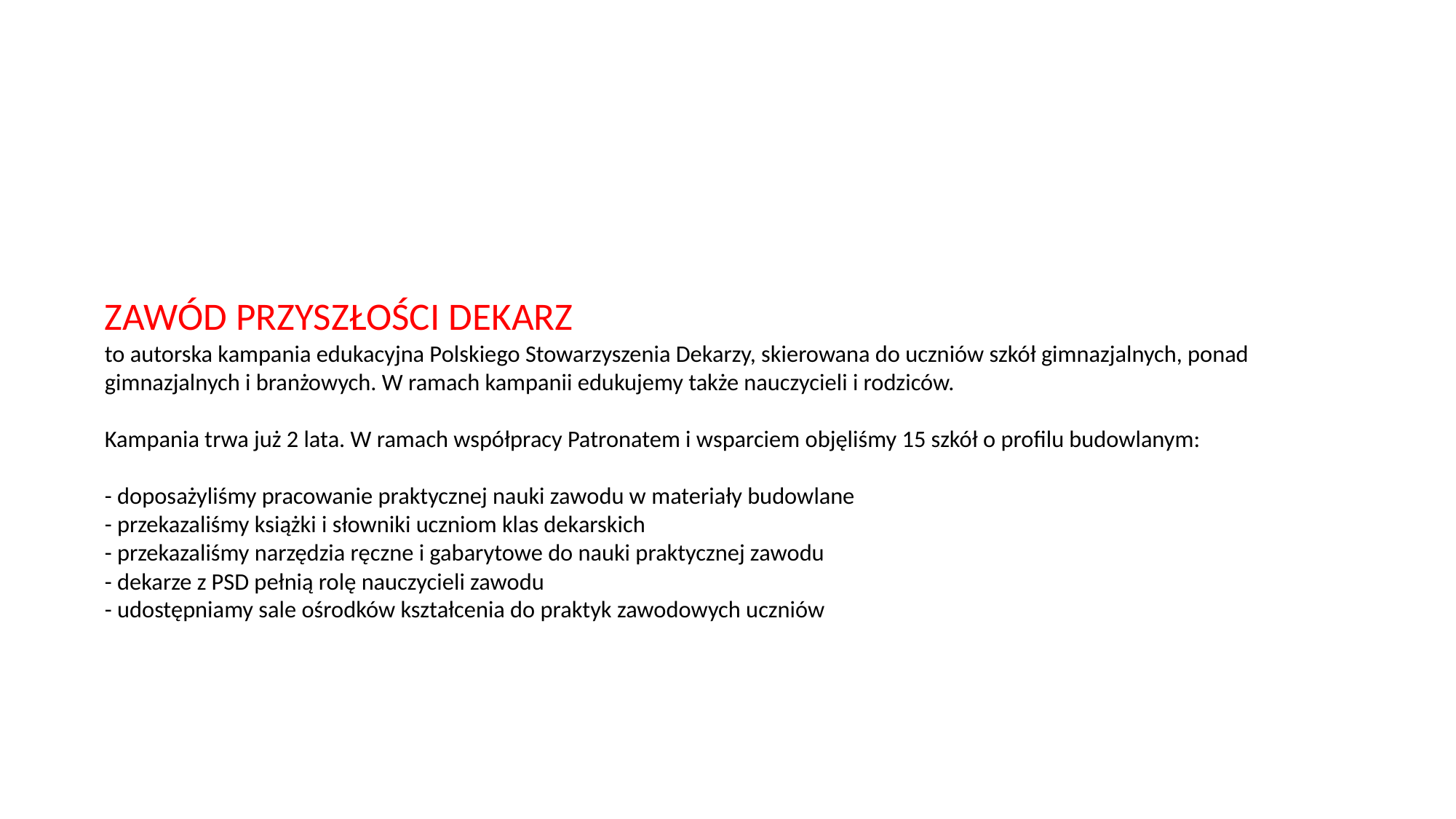

# ZAWÓD PRZYSZŁOŚCI DEKARZ to autorska kampania edukacyjna Polskiego Stowarzyszenia Dekarzy, skierowana do uczniów szkół gimnazjalnych, ponad gimnazjalnych i branżowych. W ramach kampanii edukujemy także nauczycieli i rodziców. Kampania trwa już 2 lata. W ramach współpracy Patronatem i wsparciem objęliśmy 15 szkół o profilu budowlanym: - doposażyliśmy pracowanie praktycznej nauki zawodu w materiały budowlane - przekazaliśmy książki i słowniki uczniom klas dekarskich - przekazaliśmy narzędzia ręczne i gabarytowe do nauki praktycznej zawodu - dekarze z PSD pełnią rolę nauczycieli zawodu - udostępniamy sale ośrodków kształcenia do praktyk zawodowych uczniów